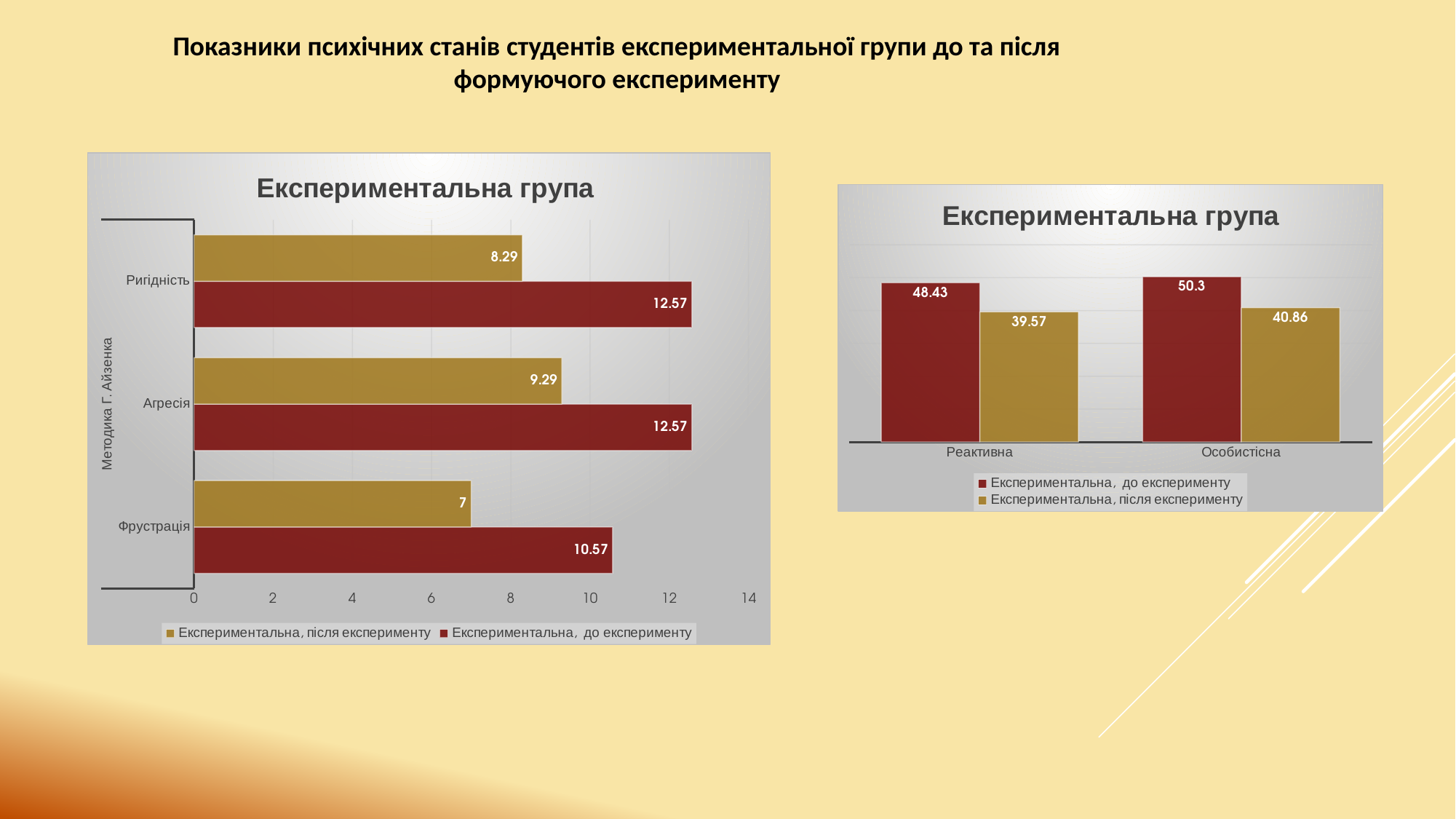

Показники психічних станів студентів експериментальної групи до та після формуючого експерименту

### Chart: Експериментальна група

| Category | Експериментальна,  до експерименту | Експериментальна, після експерименту |
|---|---|---|
| Фрустрація | 10.57 | 7.0 |
| Агресія | 12.57 | 9.29 |
| Ригідність | 12.57 | 8.29 |

### Chart: Експериментальна група

| Category | Експериментальна,  до експерименту | Експериментальна, після експерименту |
|---|---|---|
| Реактивна | 48.43 | 39.57 |
| Особистісна | 50.3 | 40.86 |